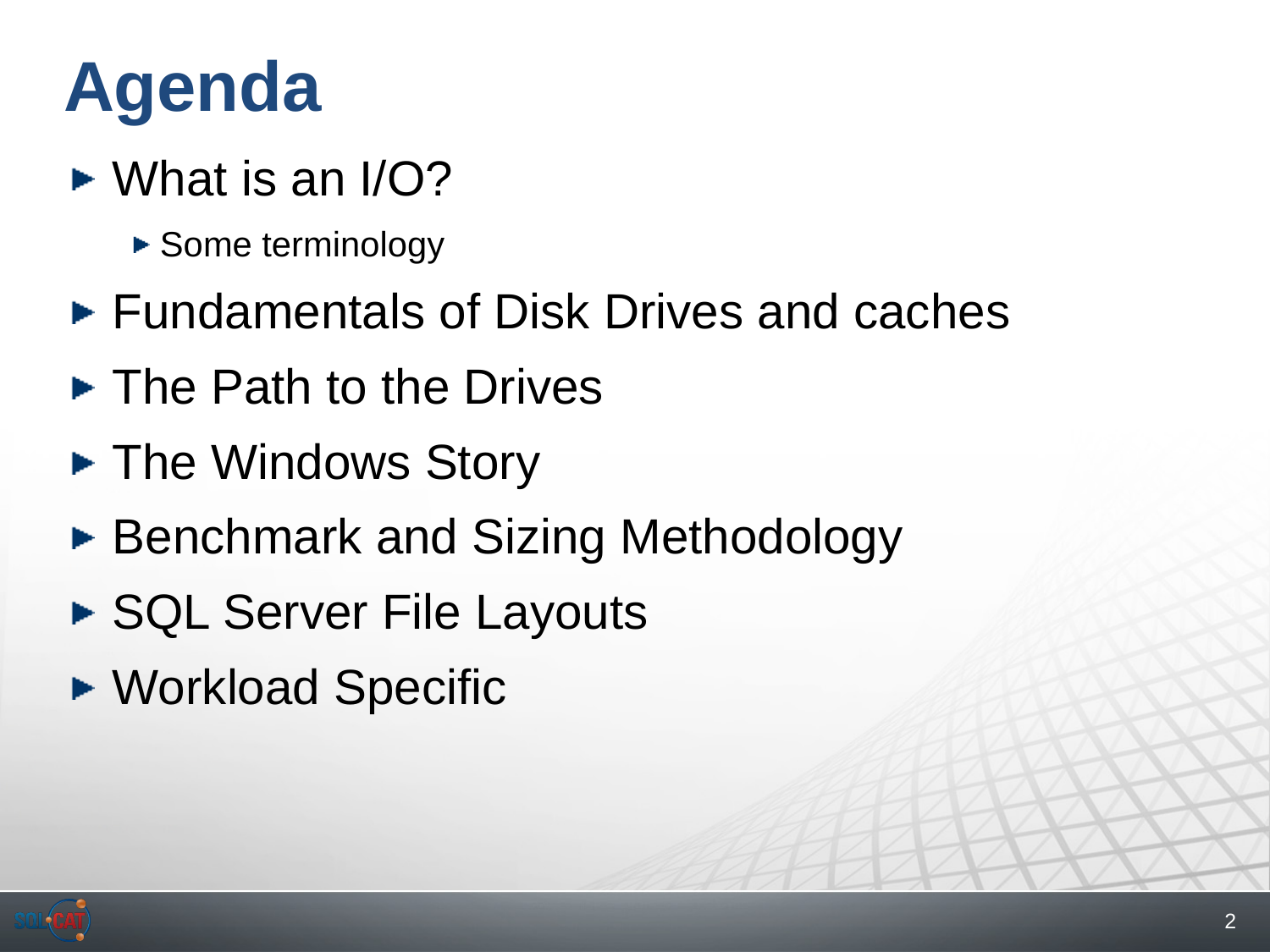

# Agenda
What is an I/O?
Some terminology
Fundamentals of Disk Drives and caches
The Path to the Drives
The Windows Story
Benchmark and Sizing Methodology
SQL Server File Layouts
Workload Specific